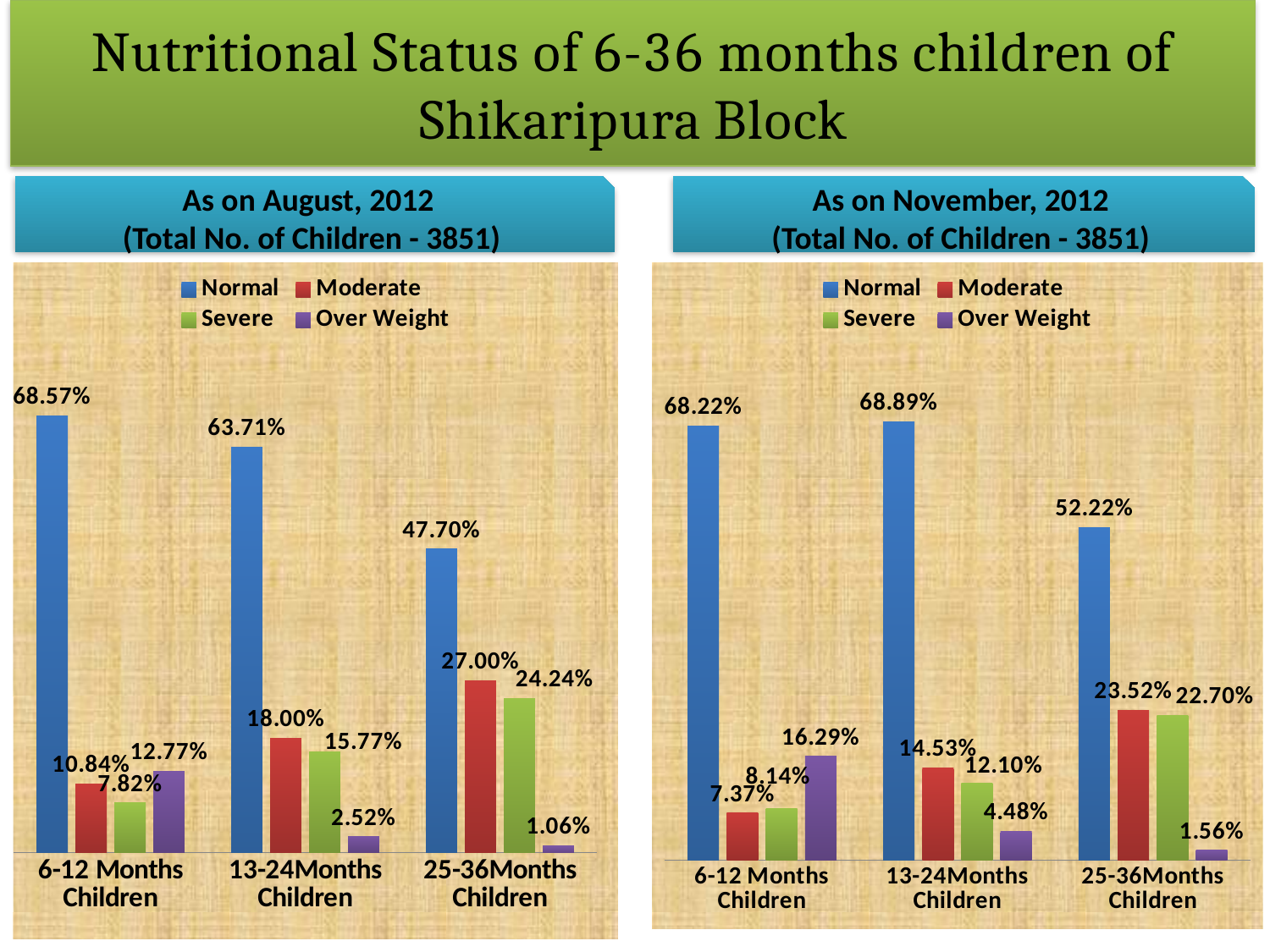

# Nutritional Status of 6-36 months children of Shikaripura Block
As on August, 2012
(Total No. of Children - 3851)

As on November, 2012
(Total No. of Children - 3851)

### Chart

| Category | Normal | Moderate  | Severe | Over Weight |
|---|---|---|---|---|
| 6-12 Months Children | 0.6857 | 0.1084 | 0.0782 | 0.1277 |
| 13-24Months Children | 0.6371 | 0.18 | 0.1577 | 0.0252 |
| 25-36Months Children | 0.477 | 0.27 | 0.2424 | 0.0106 |

### Chart

| Category | Normal | Moderate  | Severe | Over Weight |
|---|---|---|---|---|
| 6-12 Months Children | 0.6822 | 0.0737 | 0.0814 | 0.1629 |
| 13-24Months Children | 0.6889 | 0.1453 | 0.121 | 0.0448 |
| 25-36Months Children | 0.5222 | 0.2352 | 0.227 | 0.0156 |